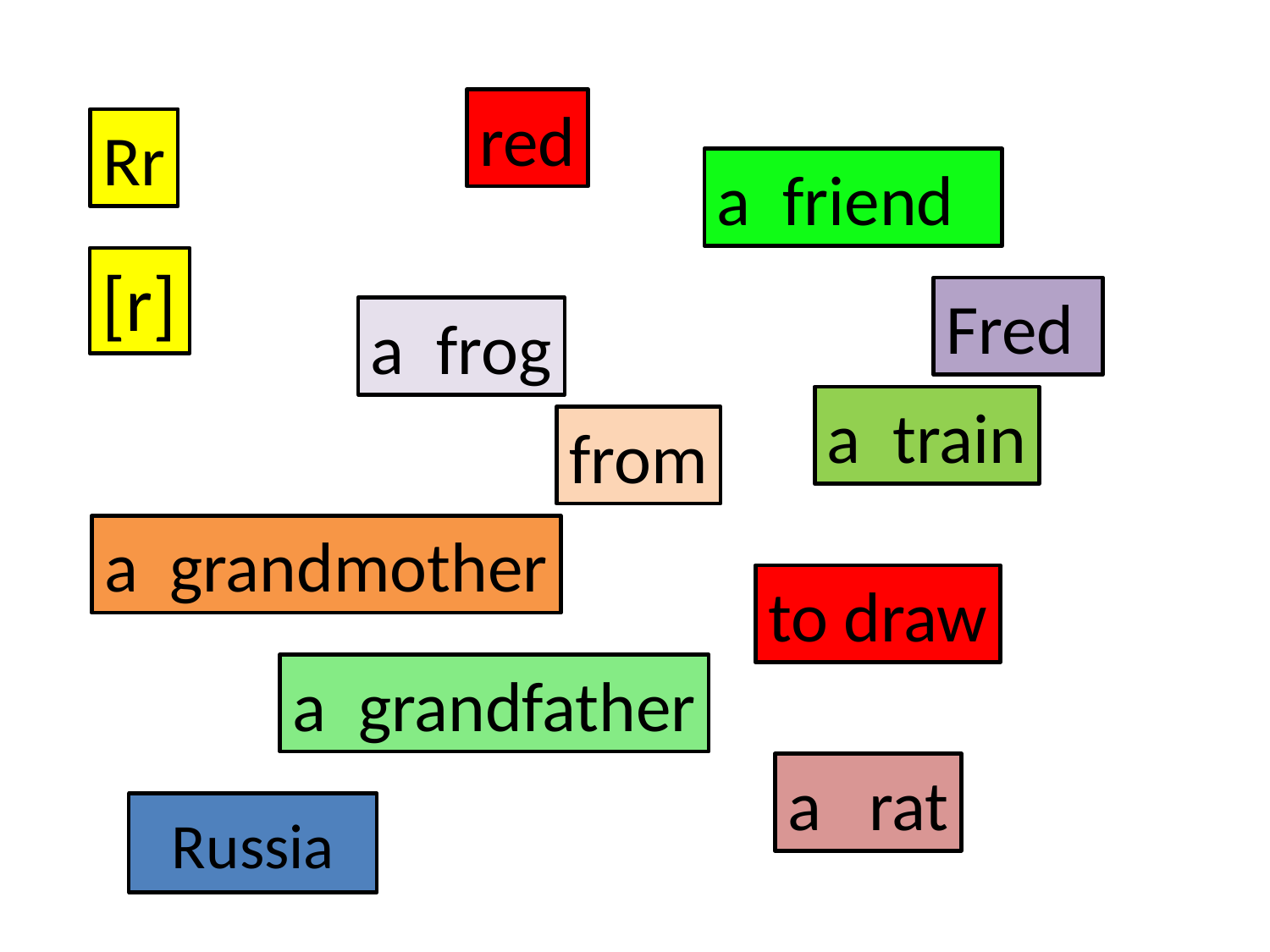

red
Rr
a  friend
[r]
Fred
a  frog
a  train
from
a  grandmother
to draw
a  grandfather
a   rat
Russia